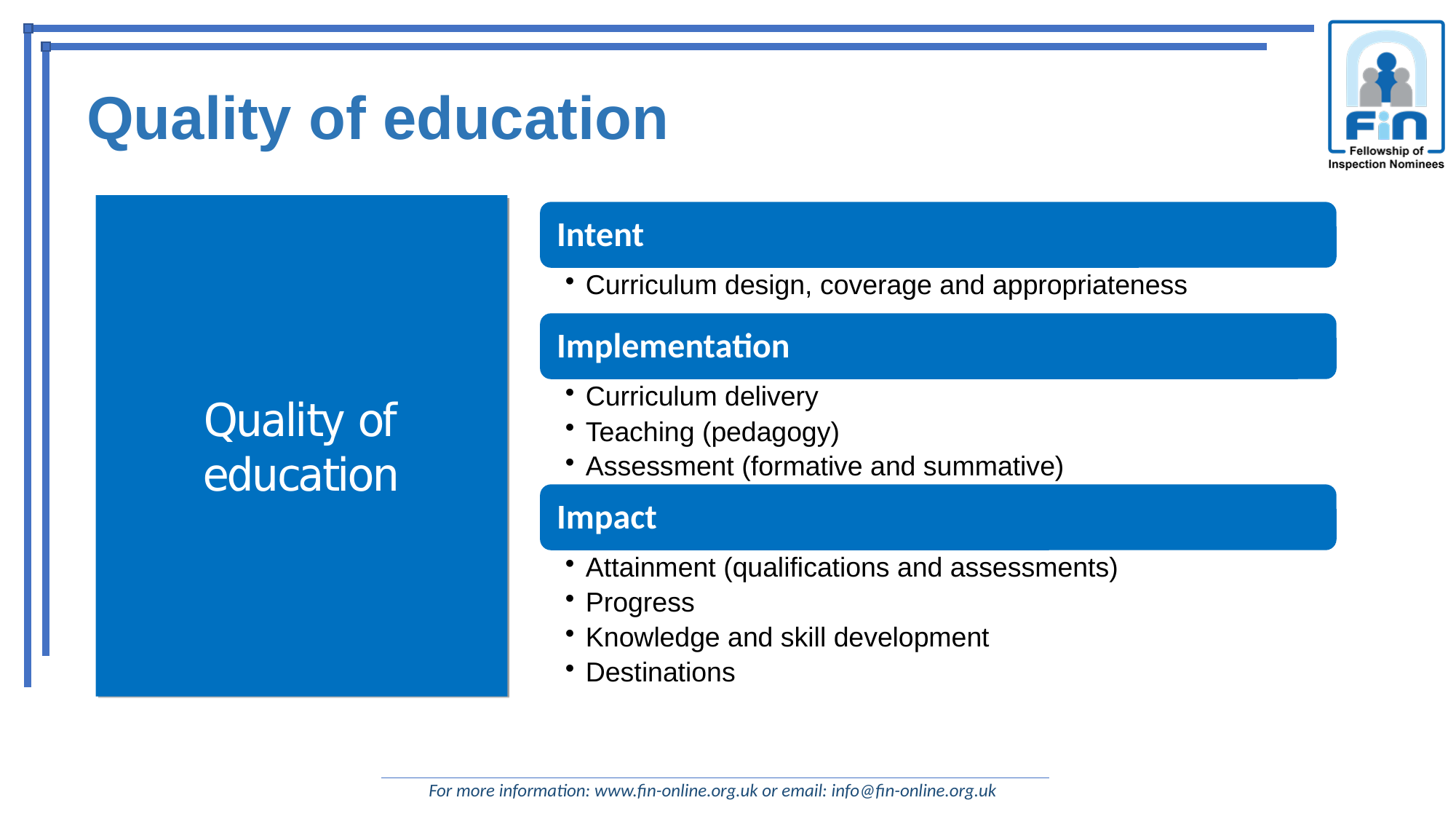

Quality of education
Quality of education
Intent
Curriculum design, coverage and appropriateness
Implementation
Curriculum delivery
Teaching (pedagogy)
Assessment (formative and summative)
Impact
Attainment (qualifications and assessments)
Progress
Knowledge and skill development
Destinations